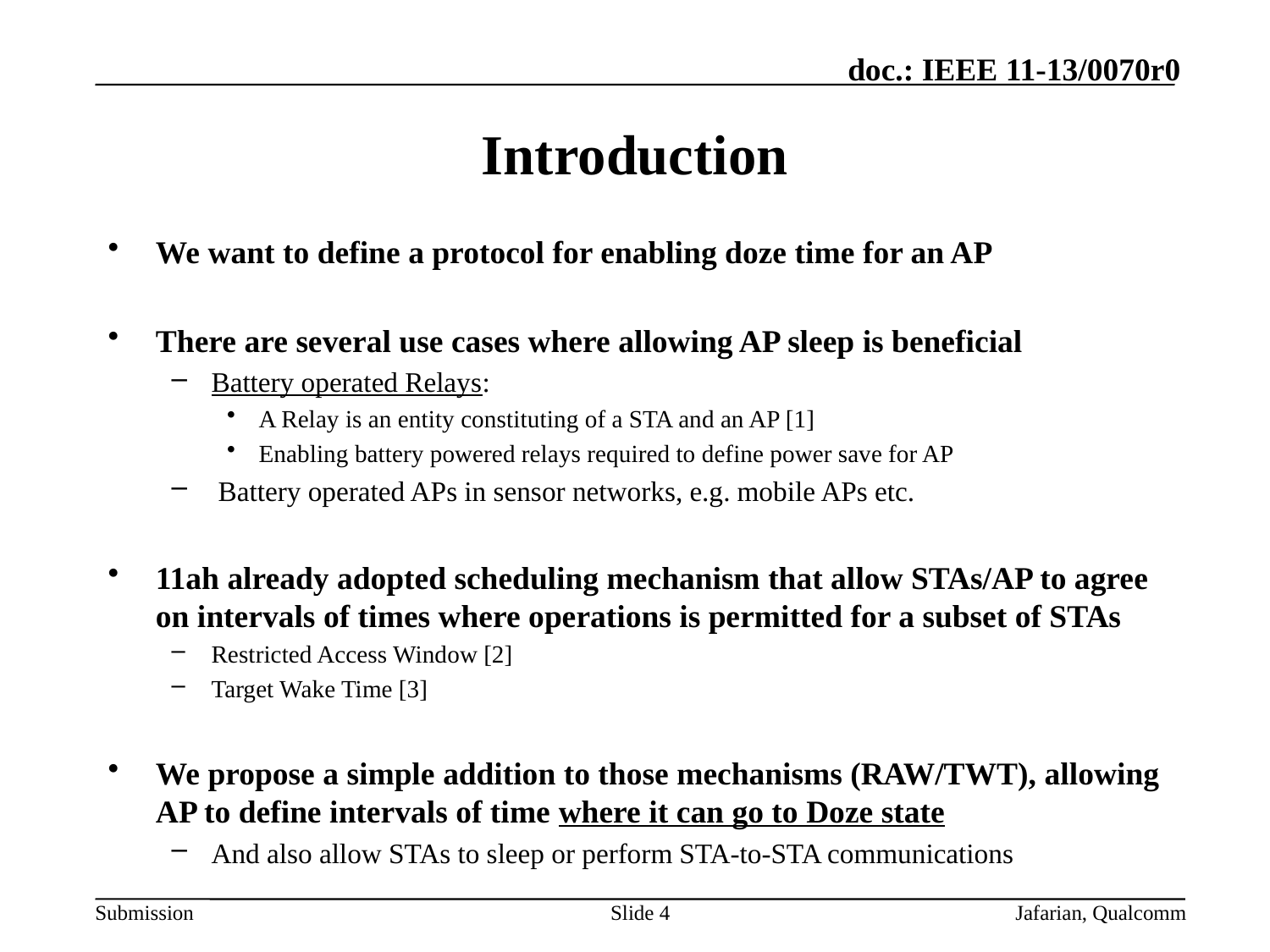

# Introduction
We want to define a protocol for enabling doze time for an AP

There are several use cases where allowing AP sleep is beneficial
Battery operated Relays:
A Relay is an entity constituting of a STA and an AP [1]
Enabling battery powered relays required to define power save for AP
 Battery operated APs in sensor networks, e.g. mobile APs etc.

11ah already adopted scheduling mechanism that allow STAs/AP to agree on intervals of times where operations is permitted for a subset of STAs
Restricted Access Window [2]
Target Wake Time [3]

We propose a simple addition to those mechanisms (RAW/TWT), allowing AP to define intervals of time where it can go to Doze state
And also allow STAs to sleep or perform STA-to-STA communications

Slide 4
Jafarian, Qualcomm